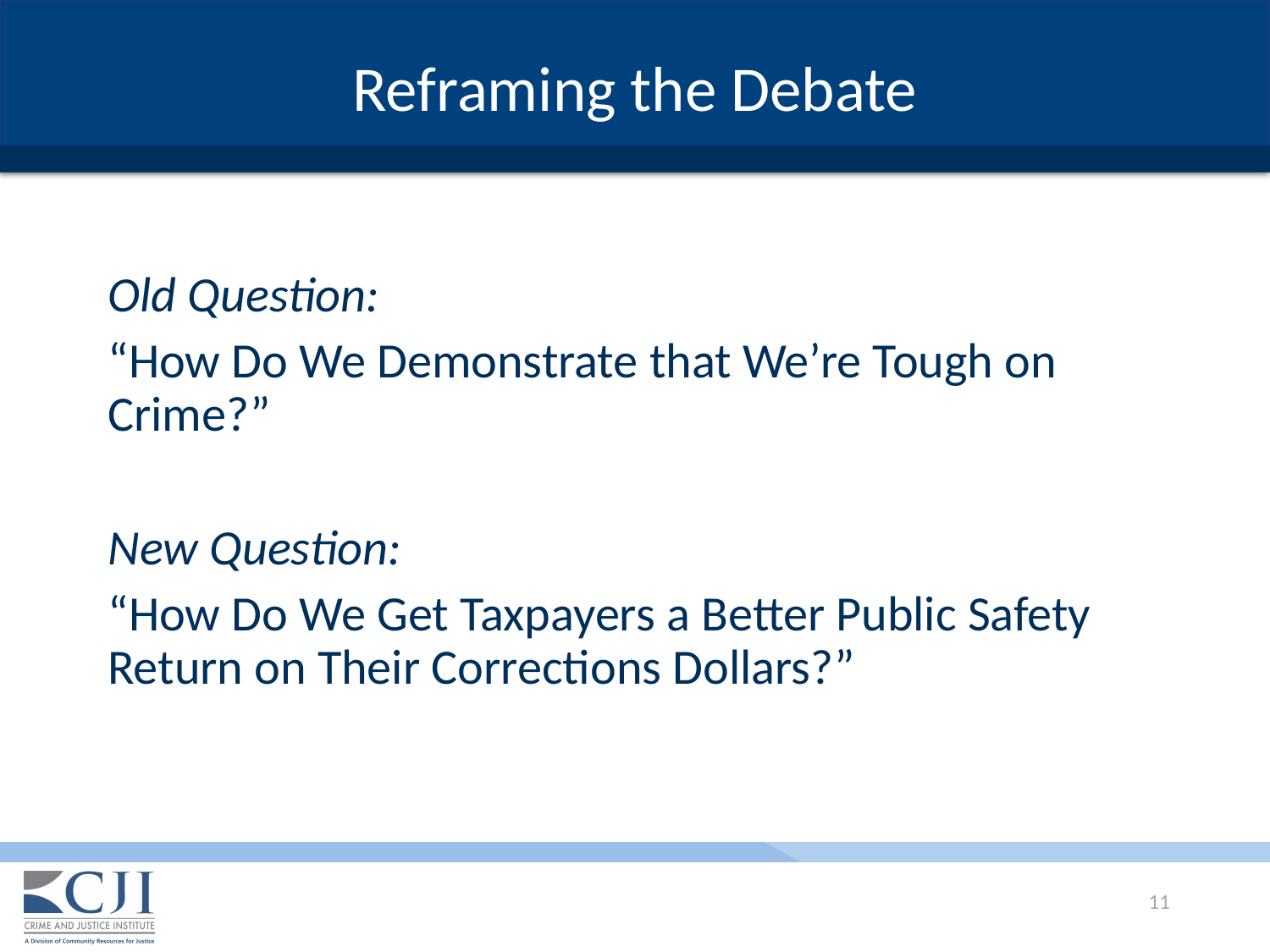

# Reframing the Debate
Old Question:
“How Do We Demonstrate that We’re Tough on Crime?”

New Question:
“How Do We Get Taxpayers a Better Public Safety Return on Their Corrections Dollars?”